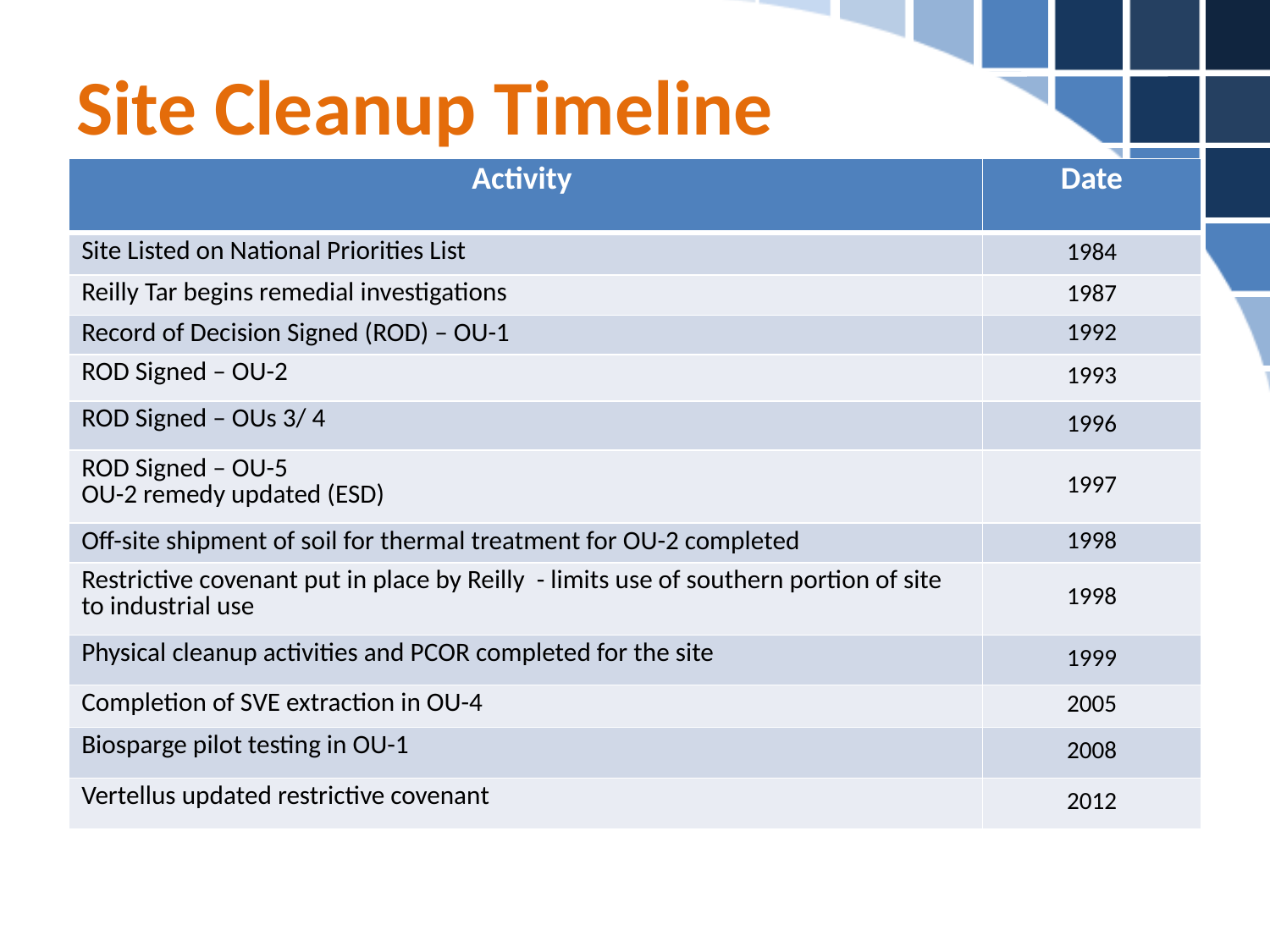

# Site Cleanup Timeline
| Activity | Date |
| --- | --- |
| Site Listed on National Priorities List | 1984 |
| Reilly Tar begins remedial investigations | 1987 |
| Record of Decision Signed (ROD) – OU-1 | 1992 |
| ROD Signed – OU-2 | 1993 |
| ROD Signed – OUs 3/ 4 | 1996 |
| ROD Signed – OU-5 OU-2 remedy updated (ESD) | 1997 |
| Off-site shipment of soil for thermal treatment for OU-2 completed | 1998 |
| Restrictive covenant put in place by Reilly - limits use of southern portion of site to industrial use | 1998 |
| Physical cleanup activities and PCOR completed for the site | 1999 |
| Completion of SVE extraction in OU-4 | 2005 |
| Biosparge pilot testing in OU-1 | 2008 |
| Vertellus updated restrictive covenant | 2012 |